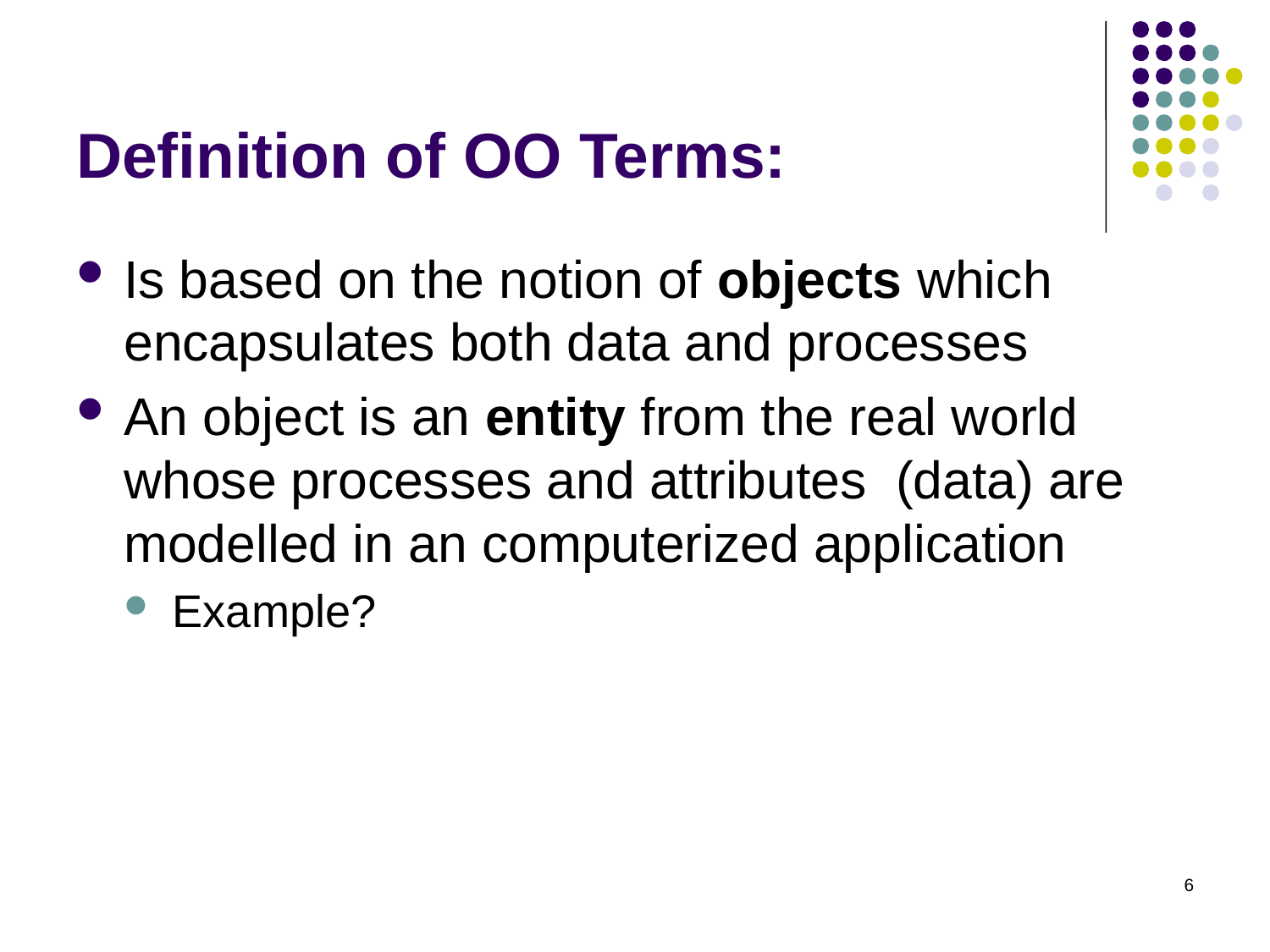

# Definition of OO Terms:
Is based on the notion of objects which encapsulates both data and processes
An object is an entity from the real world whose processes and attributes  (data) are modelled in an computerized application
Example?

6